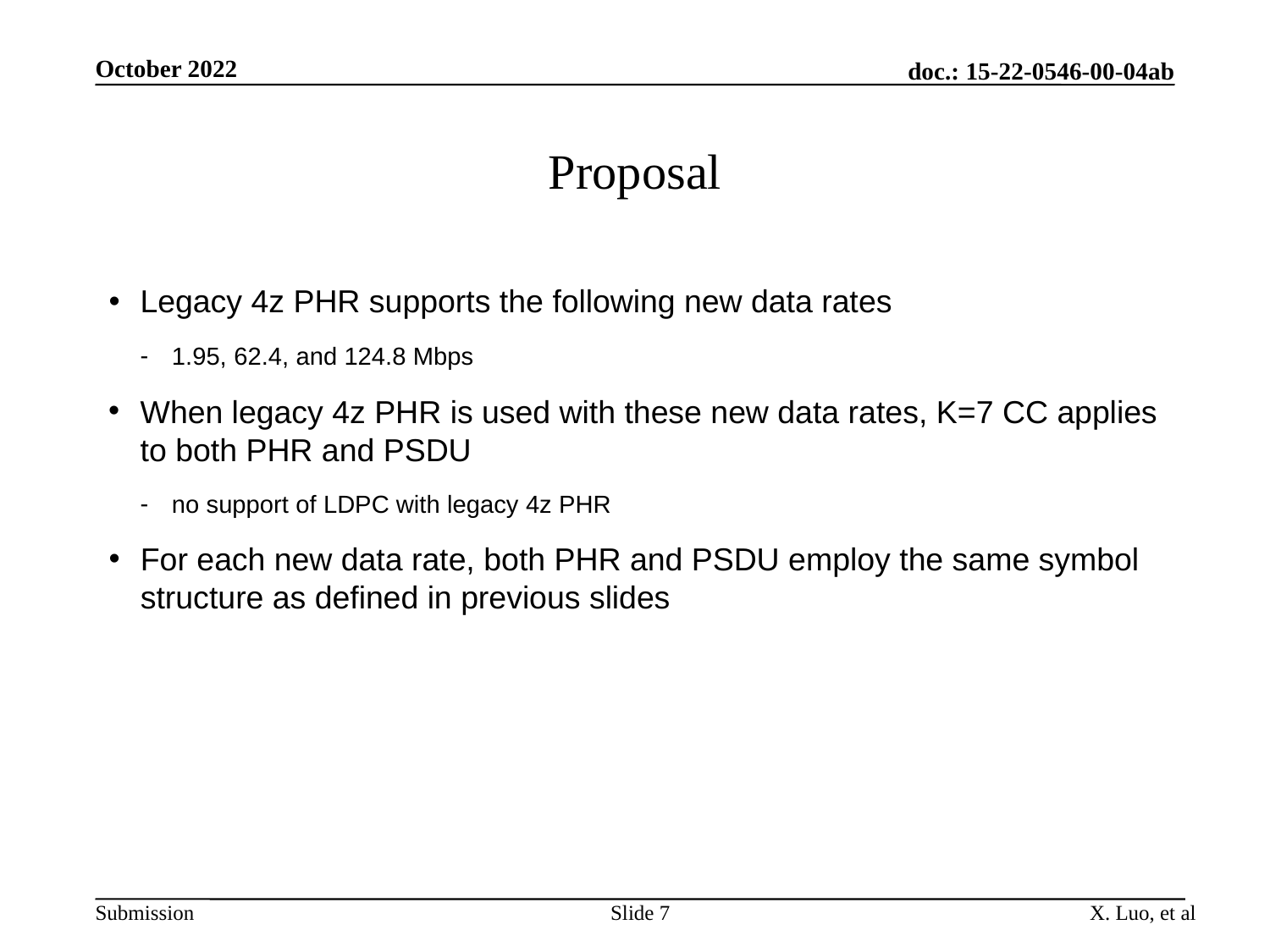

October 2022
doc.: 15-22-0546-00-04ab
# Proposal
Legacy 4z PHR supports the following new data rates
1.95, 62.4, and 124.8 Mbps
When legacy 4z PHR is used with these new data rates, K=7 CC applies to both PHR and PSDU
no support of LDPC with legacy 4z PHR
For each new data rate, both PHR and PSDU employ the same symbol structure as defined in previous slides
Slide 7
X. Luo, et al